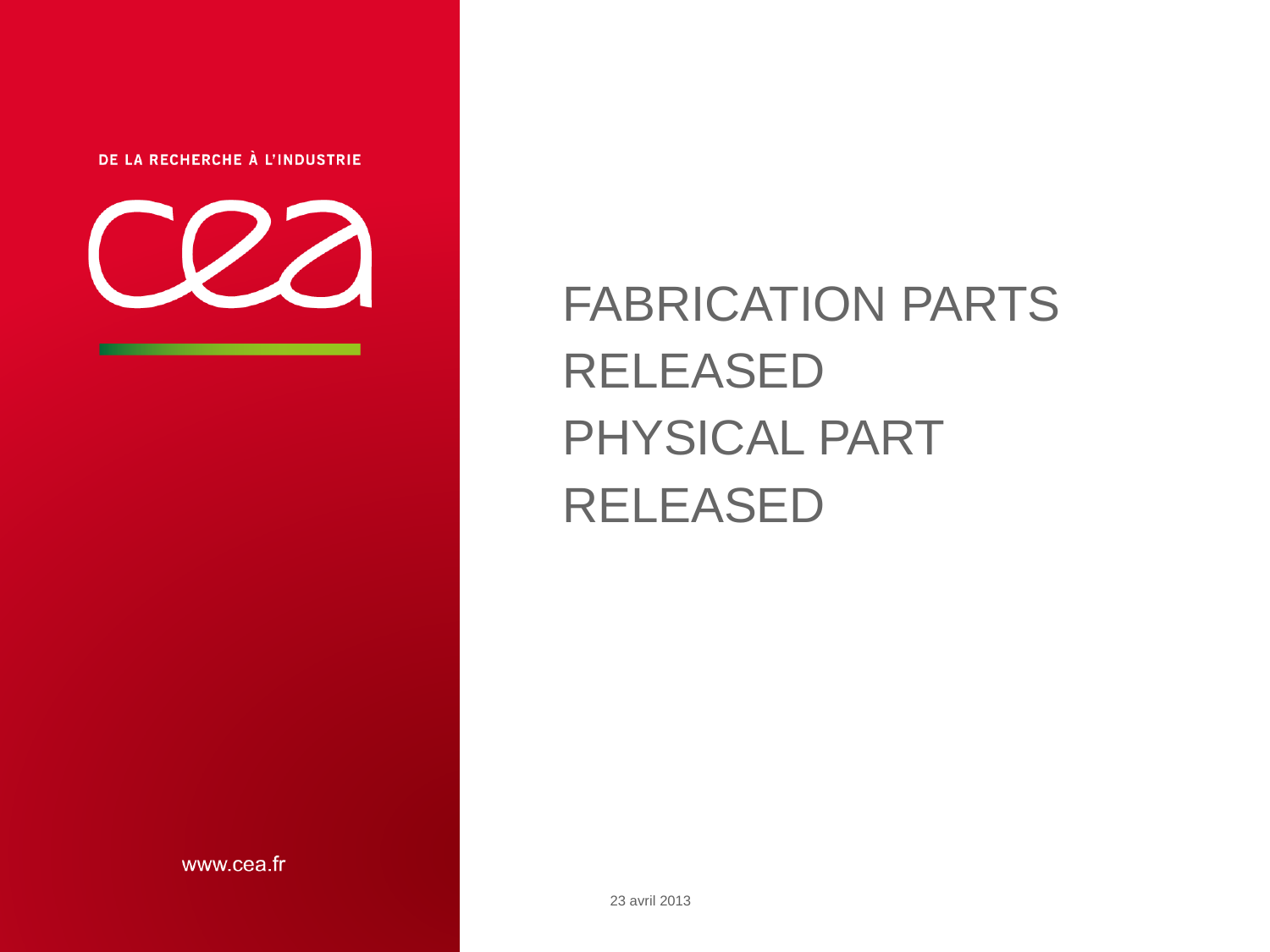

# Fabrication parts released Physical part released

23 avril 2013
CEA | 10 AVRIL 2012
|  PAGE 23